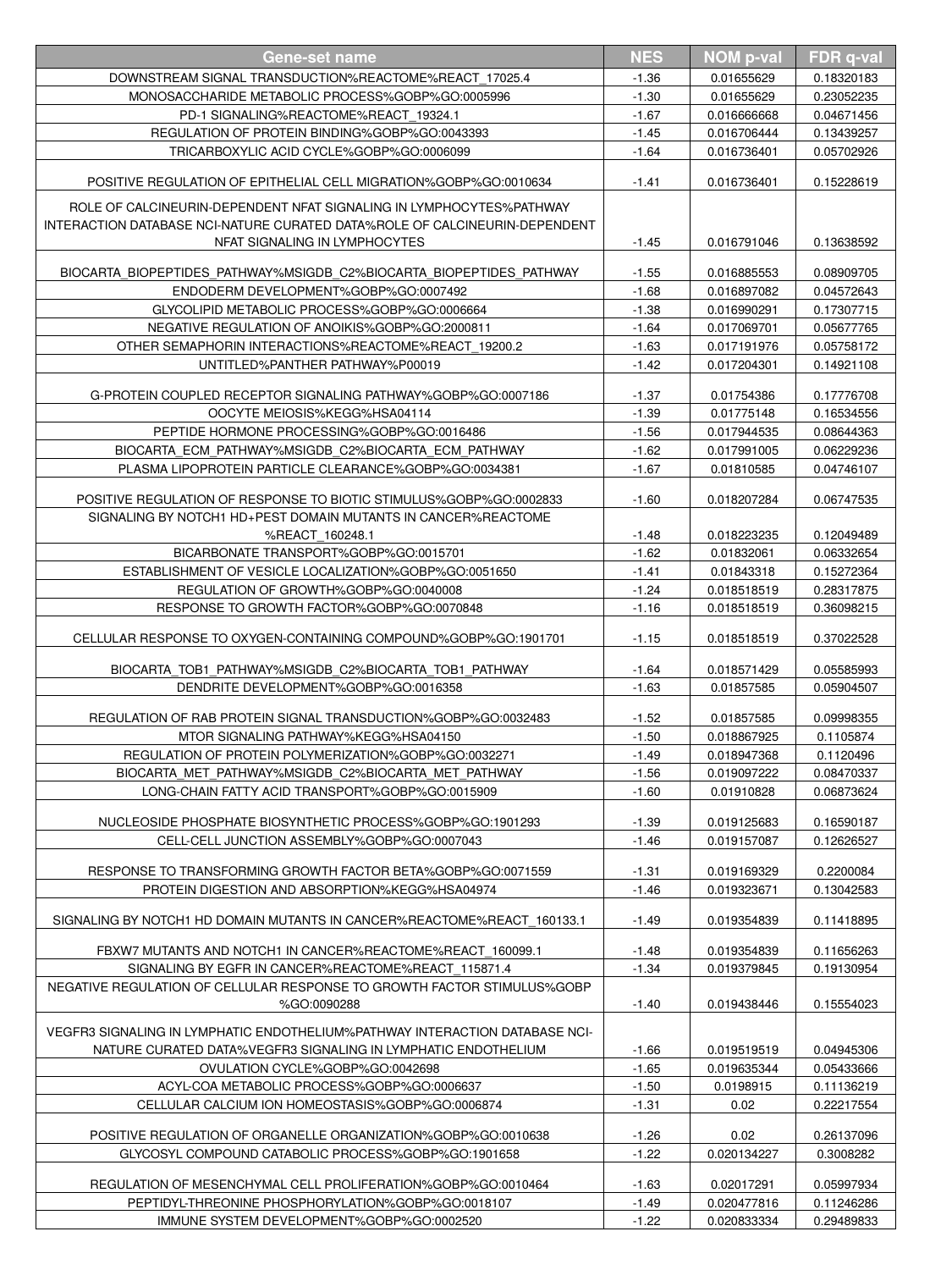

| Gene-set name | NES | NOM p-val | FDR q-val |
| --- | --- | --- | --- |
| DOWNSTREAM SIGNAL TRANSDUCTION%REACTOME%REACT\_17025.4 | -1.36 | 0.01655629 | 0.18320183 |
| MONOSACCHARIDE METABOLIC PROCESS%GOBP%GO:0005996 | -1.30 | 0.01655629 | 0.23052235 |
| PD-1 SIGNALING%REACTOME%REACT\_19324.1 | -1.67 | 0.016666668 | 0.04671456 |
| REGULATION OF PROTEIN BINDING%GOBP%GO:0043393 | -1.45 | 0.016706444 | 0.13439257 |
| TRICARBOXYLIC ACID CYCLE%GOBP%GO:0006099 | -1.64 | 0.016736401 | 0.05702926 |
| POSITIVE REGULATION OF EPITHELIAL CELL MIGRATION%GOBP%GO:0010634 | -1.41 | 0.016736401 | 0.15228619 |
| ROLE OF CALCINEURIN-DEPENDENT NFAT SIGNALING IN LYMPHOCYTES%PATHWAY INTERACTION DATABASE NCI-NATURE CURATED DATA%ROLE OF CALCINEURIN-DEPENDENT NFAT SIGNALING IN LYMPHOCYTES | -1.45 | 0.016791046 | 0.13638592 |
| BIOCARTA\_BIOPEPTIDES\_PATHWAY%MSIGDB\_C2%BIOCARTA\_BIOPEPTIDES\_PATHWAY | -1.55 | 0.016885553 | 0.08909705 |
| ENDODERM DEVELOPMENT%GOBP%GO:0007492 | -1.68 | 0.016897082 | 0.04572643 |
| GLYCOLIPID METABOLIC PROCESS%GOBP%GO:0006664 | -1.38 | 0.016990291 | 0.17307715 |
| NEGATIVE REGULATION OF ANOIKIS%GOBP%GO:2000811 | -1.64 | 0.017069701 | 0.05677765 |
| OTHER SEMAPHORIN INTERACTIONS%REACTOME%REACT\_19200.2 | -1.63 | 0.017191976 | 0.05758172 |
| UNTITLED%PANTHER PATHWAY%P00019 | -1.42 | 0.017204301 | 0.14921108 |
| G-PROTEIN COUPLED RECEPTOR SIGNALING PATHWAY%GOBP%GO:0007186 | -1.37 | 0.01754386 | 0.17776708 |
| OOCYTE MEIOSIS%KEGG%HSA04114 | -1.39 | 0.01775148 | 0.16534556 |
| PEPTIDE HORMONE PROCESSING%GOBP%GO:0016486 | -1.56 | 0.017944535 | 0.08644363 |
| BIOCARTA\_ECM\_PATHWAY%MSIGDB\_C2%BIOCARTA\_ECM\_PATHWAY | -1.62 | 0.017991005 | 0.06229236 |
| PLASMA LIPOPROTEIN PARTICLE CLEARANCE%GOBP%GO:0034381 | -1.67 | 0.01810585 | 0.04746107 |
| POSITIVE REGULATION OF RESPONSE TO BIOTIC STIMULUS%GOBP%GO:0002833 | -1.60 | 0.018207284 | 0.06747535 |
| SIGNALING BY NOTCH1 HD+PEST DOMAIN MUTANTS IN CANCER%REACTOME%REACT\_160248.1 | -1.48 | 0.018223235 | 0.12049489 |
| BICARBONATE TRANSPORT%GOBP%GO:0015701 | -1.62 | 0.01832061 | 0.06332654 |
| ESTABLISHMENT OF VESICLE LOCALIZATION%GOBP%GO:0051650 | -1.41 | 0.01843318 | 0.15272364 |
| REGULATION OF GROWTH%GOBP%GO:0040008 | -1.24 | 0.018518519 | 0.28317875 |
| RESPONSE TO GROWTH FACTOR%GOBP%GO:0070848 | -1.16 | 0.018518519 | 0.36098215 |
| CELLULAR RESPONSE TO OXYGEN-CONTAINING COMPOUND%GOBP%GO:1901701 | -1.15 | 0.018518519 | 0.37022528 |
| BIOCARTA\_TOB1\_PATHWAY%MSIGDB\_C2%BIOCARTA\_TOB1\_PATHWAY | -1.64 | 0.018571429 | 0.05585993 |
| DENDRITE DEVELOPMENT%GOBP%GO:0016358 | -1.63 | 0.01857585 | 0.05904507 |
| REGULATION OF RAB PROTEIN SIGNAL TRANSDUCTION%GOBP%GO:0032483 | -1.52 | 0.01857585 | 0.09998355 |
| MTOR SIGNALING PATHWAY%KEGG%HSA04150 | -1.50 | 0.018867925 | 0.1105874 |
| REGULATION OF PROTEIN POLYMERIZATION%GOBP%GO:0032271 | -1.49 | 0.018947368 | 0.1120496 |
| BIOCARTA\_MET\_PATHWAY%MSIGDB\_C2%BIOCARTA\_MET\_PATHWAY | -1.56 | 0.019097222 | 0.08470337 |
| LONG-CHAIN FATTY ACID TRANSPORT%GOBP%GO:0015909 | -1.60 | 0.01910828 | 0.06873624 |
| NUCLEOSIDE PHOSPHATE BIOSYNTHETIC PROCESS%GOBP%GO:1901293 | -1.39 | 0.019125683 | 0.16590187 |
| CELL-CELL JUNCTION ASSEMBLY%GOBP%GO:0007043 | -1.46 | 0.019157087 | 0.12626527 |
| RESPONSE TO TRANSFORMING GROWTH FACTOR BETA%GOBP%GO:0071559 | -1.31 | 0.019169329 | 0.2200084 |
| PROTEIN DIGESTION AND ABSORPTION%KEGG%HSA04974 | -1.46 | 0.019323671 | 0.13042583 |
| SIGNALING BY NOTCH1 HD DOMAIN MUTANTS IN CANCER%REACTOME%REACT\_160133.1 | -1.49 | 0.019354839 | 0.11418895 |
| FBXW7 MUTANTS AND NOTCH1 IN CANCER%REACTOME%REACT\_160099.1 | -1.48 | 0.019354839 | 0.11656263 |
| SIGNALING BY EGFR IN CANCER%REACTOME%REACT\_115871.4 | -1.34 | 0.019379845 | 0.19130954 |
| NEGATIVE REGULATION OF CELLULAR RESPONSE TO GROWTH FACTOR STIMULUS%GOBP%GO:0090288 | -1.40 | 0.019438446 | 0.15554023 |
| VEGFR3 SIGNALING IN LYMPHATIC ENDOTHELIUM%PATHWAY INTERACTION DATABASE NCI-NATURE CURATED DATA%VEGFR3 SIGNALING IN LYMPHATIC ENDOTHELIUM | -1.66 | 0.019519519 | 0.04945306 |
| OVULATION CYCLE%GOBP%GO:0042698 | -1.65 | 0.019635344 | 0.05433666 |
| ACYL-COA METABOLIC PROCESS%GOBP%GO:0006637 | -1.50 | 0.0198915 | 0.11136219 |
| CELLULAR CALCIUM ION HOMEOSTASIS%GOBP%GO:0006874 | -1.31 | 0.02 | 0.22217554 |
| POSITIVE REGULATION OF ORGANELLE ORGANIZATION%GOBP%GO:0010638 | -1.26 | 0.02 | 0.26137096 |
| GLYCOSYL COMPOUND CATABOLIC PROCESS%GOBP%GO:1901658 | -1.22 | 0.020134227 | 0.3008282 |
| REGULATION OF MESENCHYMAL CELL PROLIFERATION%GOBP%GO:0010464 | -1.63 | 0.02017291 | 0.05997934 |
| PEPTIDYL-THREONINE PHOSPHORYLATION%GOBP%GO:0018107 | -1.49 | 0.020477816 | 0.11246286 |
| IMMUNE SYSTEM DEVELOPMENT%GOBP%GO:0002520 | -1.22 | 0.020833334 | 0.29489833 |